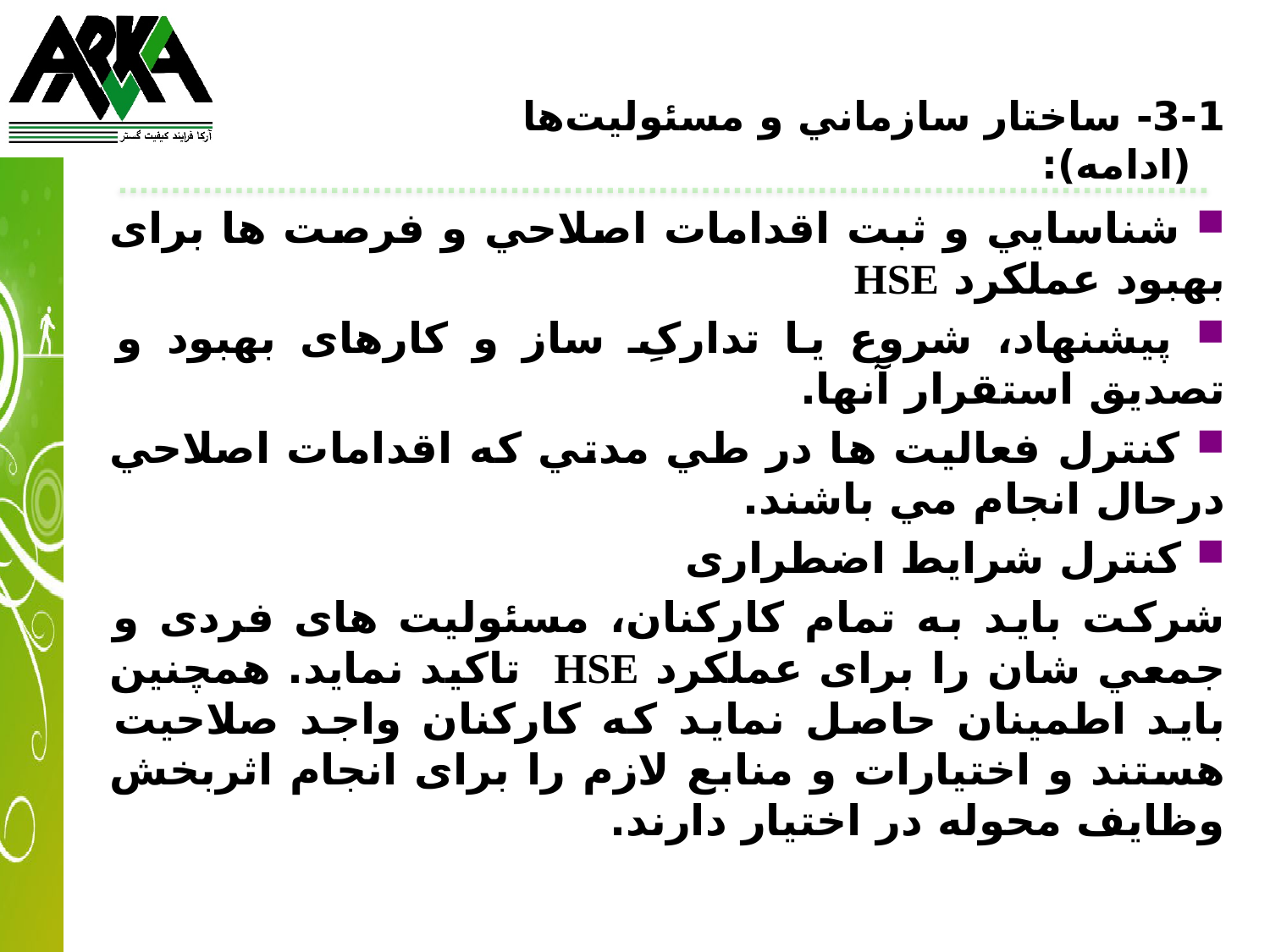

3-1- ساختار سازماني و مسئوليت‌ها (ادامه):
 شناسايي و ثبت اقدامات اصلاحي و فرصت ها برای بهبود عملکرد HSE
 پيشنهاد، شروع يا تدارکِ ساز و كارهای بهبود و تصديق استقرار آنها.
 كنترل فعاليت ها در طي مدتي كه اقدامات اصلاحي درحال انجام مي باشند.
 كنترل شرايط اضطراری
شركت بايد به تمام كاركنان، مسئوليت های فردی و جمعي شان را برای عملکرد HSE  تاكيد نمايد. همچنين بايد اطمينان حاصل نمايد كه كاركنان واجد صلاحيت هستند و اختيارات و منابع لازم را برای انجام اثربخش وظايف محوله در اختيار دارند.